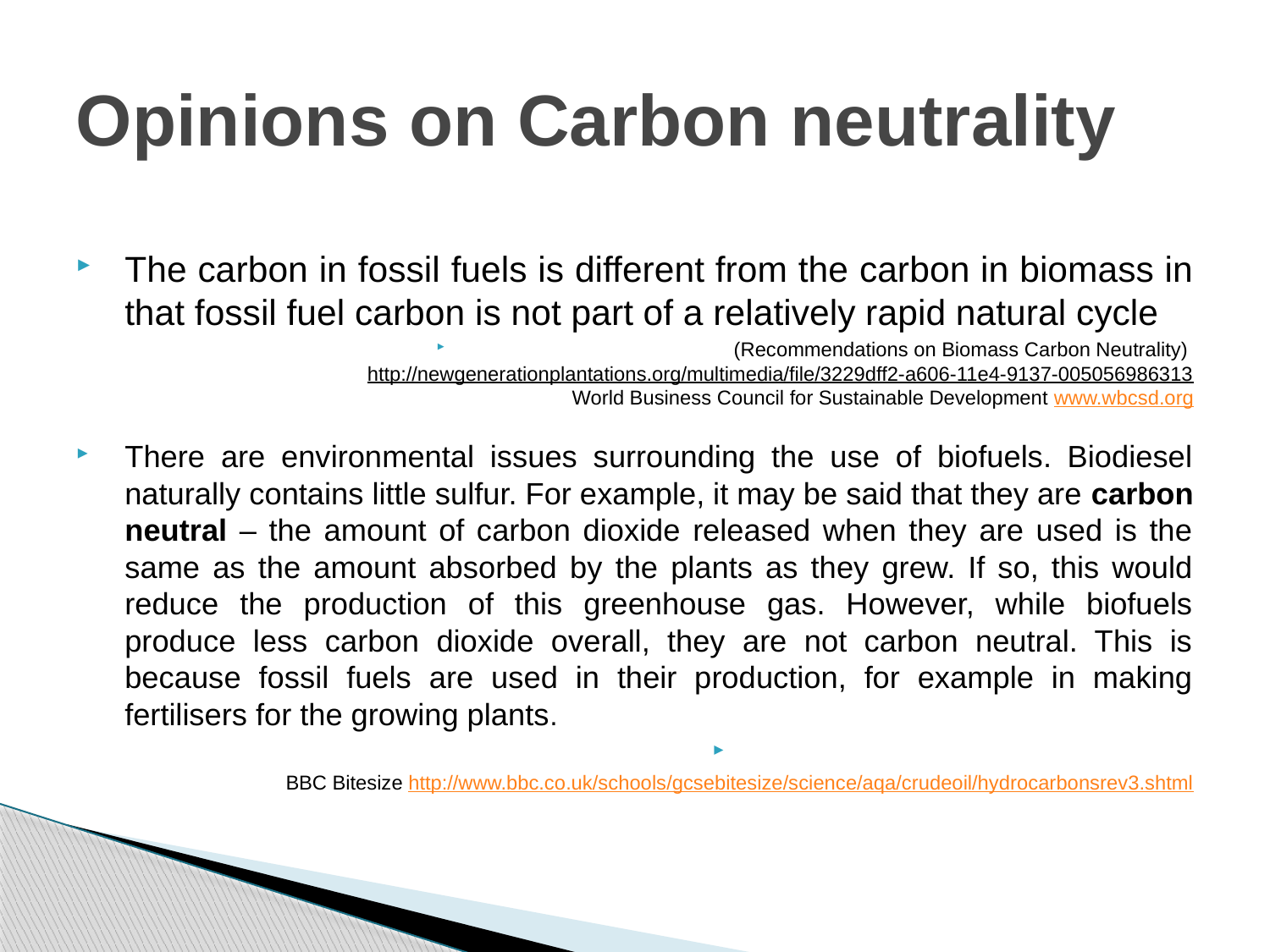

# Opinions on Carbon neutrality

The carbon in fossil fuels is different from the carbon in biomass in that fossil fuel carbon is not part of a relatively rapid natural cycle
(Recommendations on Biomass Carbon Neutrality) http://newgenerationplantations.org/multimedia/file/3229dff2-a606-11e4-9137-005056986313
World Business Council for Sustainable Development www.wbcsd.org
There are environmental issues surrounding the use of biofuels. Biodiesel naturally contains little sulfur. For example, it may be said that they are carbon neutral – the amount of carbon dioxide released when they are used is the same as the amount absorbed by the plants as they grew. If so, this would reduce the production of this greenhouse gas. However, while biofuels produce less carbon dioxide overall, they are not carbon neutral. This is because fossil fuels are used in their production, for example in making fertilisers for the growing plants.
BBC Bitesize http://www.bbc.co.uk/schools/gcsebitesize/science/aqa/crudeoil/hydrocarbonsrev3.shtml